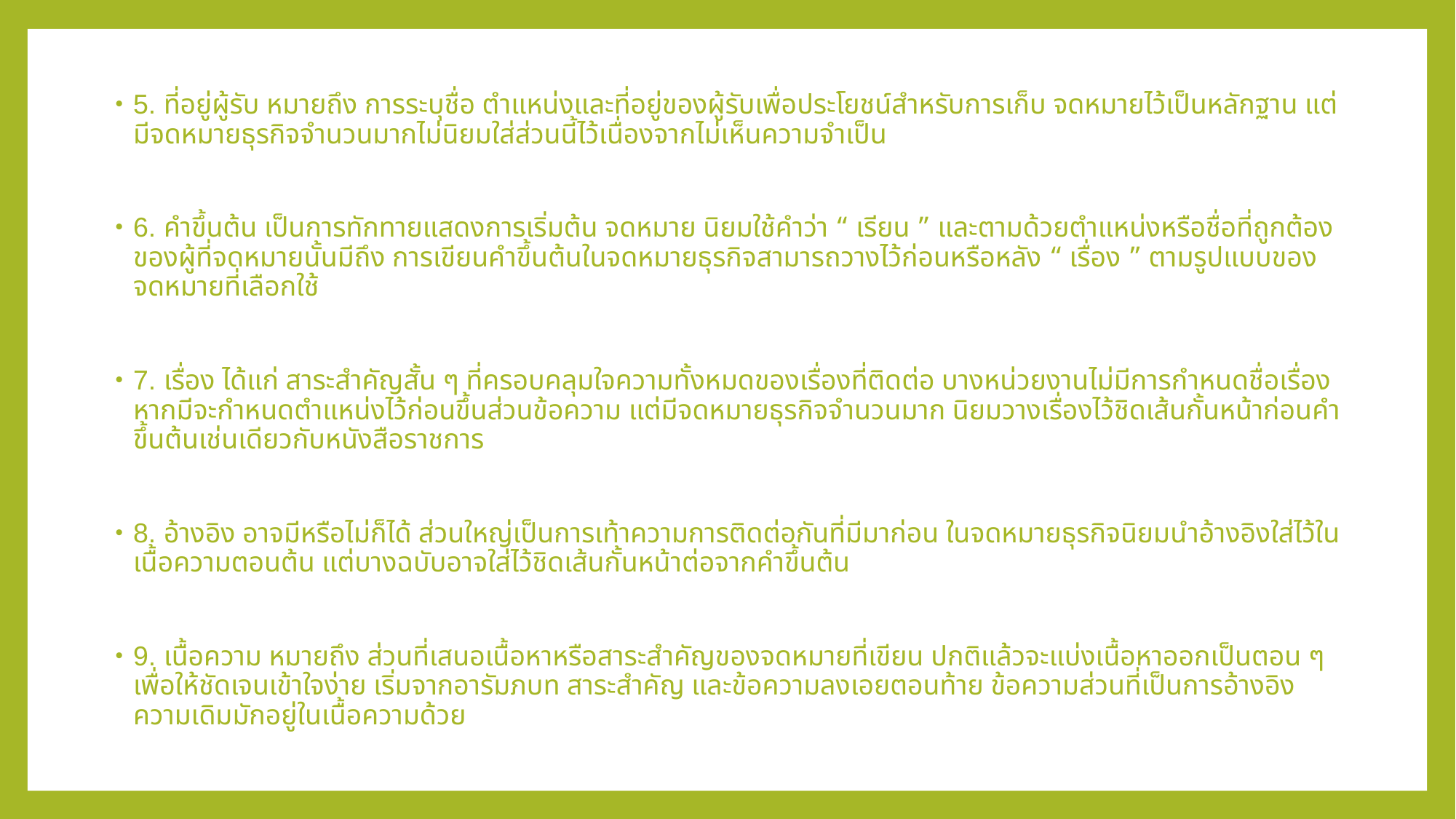

5. ที่อยู่ผู้รับ หมายถึง การระบุชื่อ ตําแหน่งและที่อยู่ของผู้รับเพื่อประโยชน์สําหรับการเก็บ จดหมายไว้เป็นหลักฐาน แต่มีจดหมายธุรกิจจํานวนมากไม่นิยมใส่ส่วนนี้ไว้เนื่องจากไม่เห็นความจําเป็น

6. คําขึ้นต้น เป็นการทักทายแสดงการเริ่มต้น จดหมาย นิยมใช้คําว่า “ เรียน ” และตามด้วยตําแหน่งหรือชื่อที่ถูกต้องของผู้ที่จดหมายนั้นมีถึง การเขียนคําขึ้นต้นในจดหมายธุรกิจสามารถวางไว้ก่อนหรือหลัง “ เรื่อง ” ตามรูปแบบของจดหมายที่เลือกใช้

7. เรื่อง ได้แก่ สาระสําคัญสั้น ๆ ที่ครอบคลุมใจความทั้งหมดของเรื่องที่ติดต่อ บางหน่วยงานไม่มีการกําหนดชื่อเรื่อง หากมีจะกําหนดตําแหน่งไว้ก่อนขึ้นส่วนข้อความ แต่มีจดหมายธุรกิจจํานวนมาก นิยมวางเรื่องไว้ชิดเส้นกั้นหน้าก่อนคําขึ้นต้นเช่นเดียวกับหนังสือราชการ

8. อ้างอิง อาจมีหรือไม่ก็ได้ ส่วนใหญ่เป็นการเท้าความการติดต่อกันที่มีมาก่อน ในจดหมายธุรกิจนิยมนําอ้างอิงใส่ไว้ในเนื้อความตอนต้น แต่บางฉบับอาจใส่ไว้ชิดเส้นกั้นหน้าต่อจากคําขึ้นต้น

9. เนื้อความ หมายถึง ส่วนที่เสนอเนื้อหาหรือสาระสําคัญของจดหมายที่เขียน ปกติแล้วจะแบ่งเนื้อหาออกเป็นตอน ๆ เพื่อให้ชัดเจนเข้าใจง่าย เริ่มจากอารัมภบท สาระสําคัญ และข้อความลงเอยตอนท้าย ข้อความส่วนที่เป็นการอ้างอิงความเดิมมักอยู่ในเนื้อความด้วย